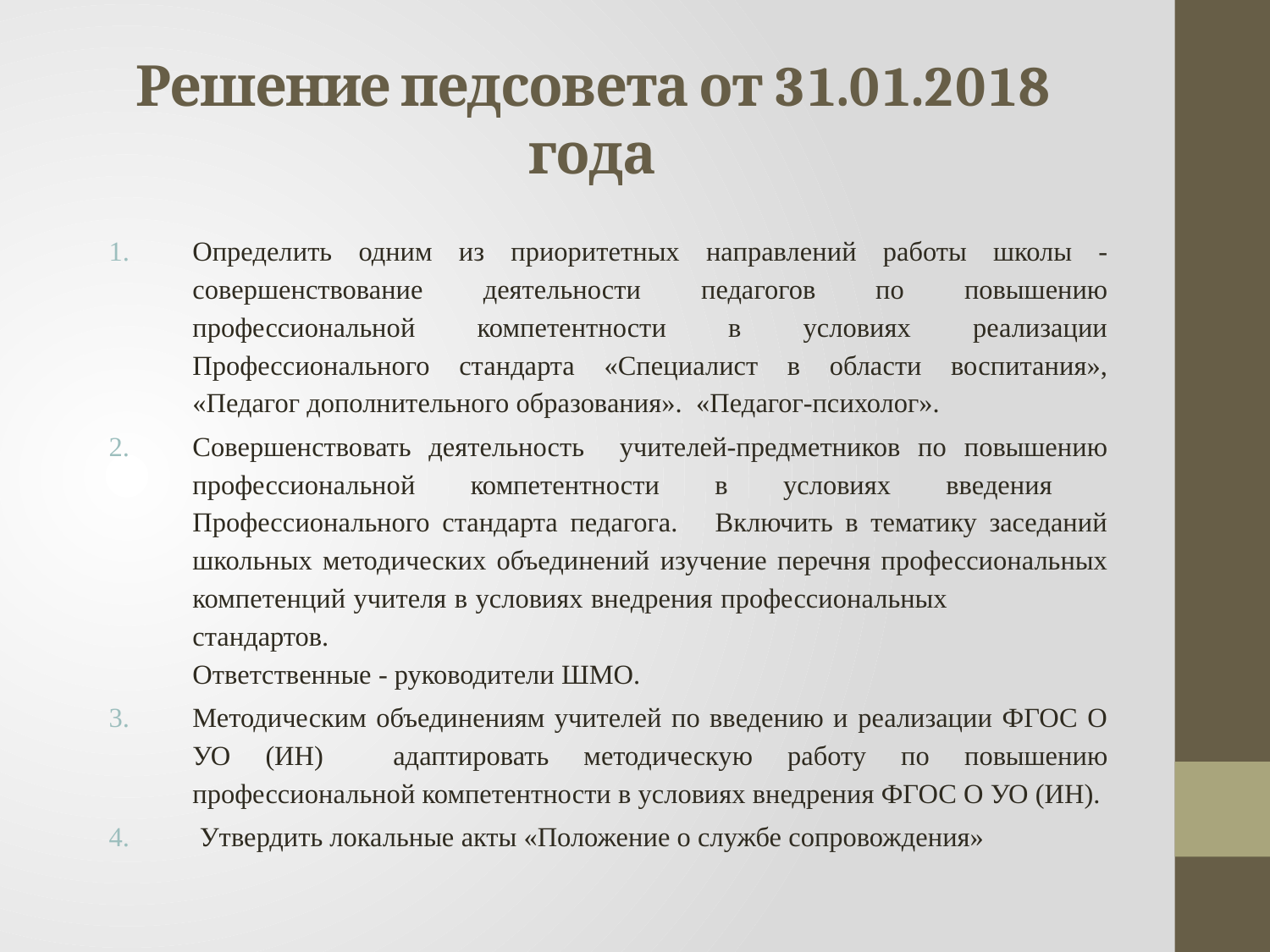

# Решение педсовета от 31.01.2018 года
Определить одним из приоритетных направлений работы школы - совершенствование деятельности педагогов по повышению профессиональной компетентности в условиях реализации Профессионального стандарта «Специалист в области воспитания», «Педагог дополнительного образования».  «Педагог-психолог».
Совершенствовать деятельность  учителей-предметников по повышению профессиональной компетентности в условиях введения  Профессионального стандарта педагога.   Включить в тематику заседаний школьных методических объединений изучение перечня профессиональных компетенций учителя в условиях внедрения профессиональных                     стандартов.
Ответственные - руководители ШМО.
Методическим объединениям учителей по введению и реализации ФГОС О УО (ИН)  адаптировать методическую работу по повышению профессиональной компетентности в условиях внедрения ФГОС О УО (ИН).
 Утвердить локальные акты «Положение о службе сопровождения»